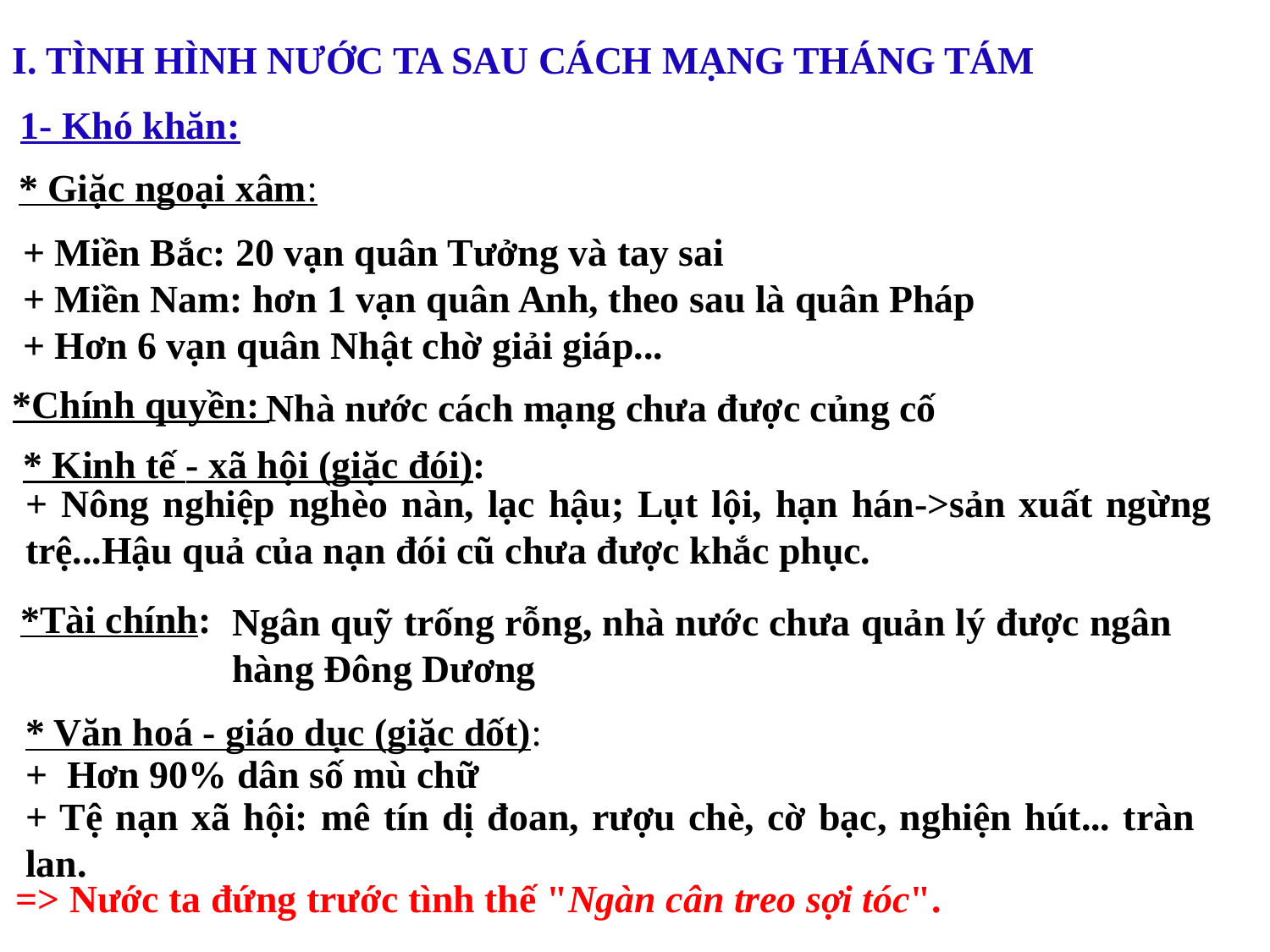

I. TÌNH HÌNH NƯỚC TA SAU CÁCH MẠNG THÁNG TÁM
1- Khó khăn:
* Giặc ngoại xâm:
+ Miền Bắc: 20 vạn quân Tưởng và tay sai
+ Miền Nam: hơn 1 vạn quân Anh, theo sau là quân Pháp
+ Hơn 6 vạn quân Nhật chờ giải giáp...
*Chính quyền:
Nhà nước cách mạng chưa được củng cố
* Kinh tế - xã hội (giặc đói):
+ Nông nghiệp nghèo nàn, lạc hậu; Lụt lội, hạn hán->sản xuất ngừng trệ...Hậu quả của nạn đói cũ chưa được khắc phục.
*Tài chính:
Ngân quỹ trống rỗng, nhà nước chưa quản lý được ngân hàng Đông Dương
* Văn hoá - giáo dục (giặc dốt):
+  Hơn 90% dân số mù chữ
+ Tệ nạn xã hội: mê tín dị đoan, rượu chè, cờ bạc, nghiện hút... tràn lan.
=> Nước ta đứng trước tình thế "Ngàn cân treo sợi tóc".